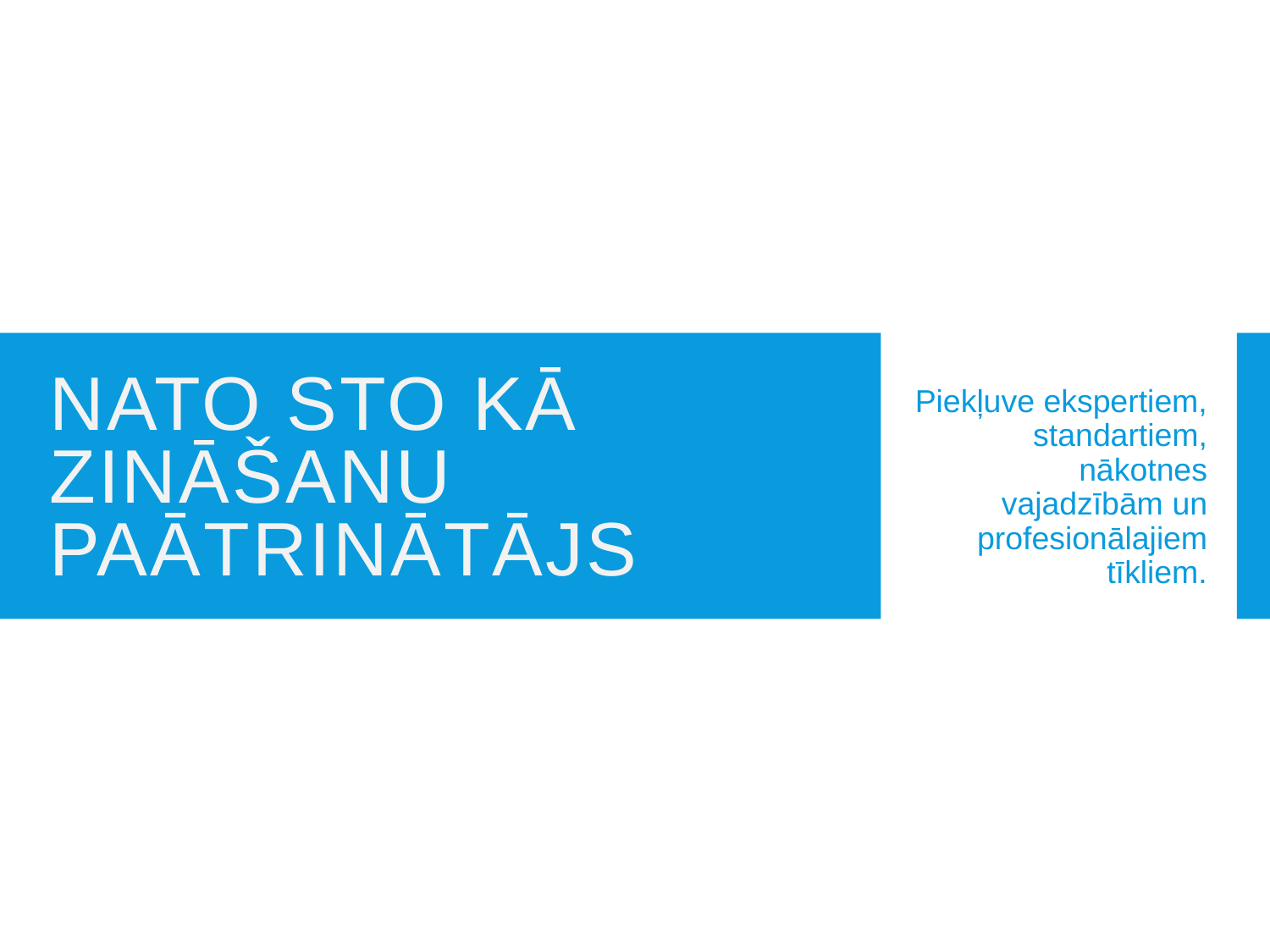

# NATO STO kā zināšanu paātrinātājs
Piekļuve ekspertiem, standartiem, nākotnes vajadzībām un profesionālajiem tīkliem.
8